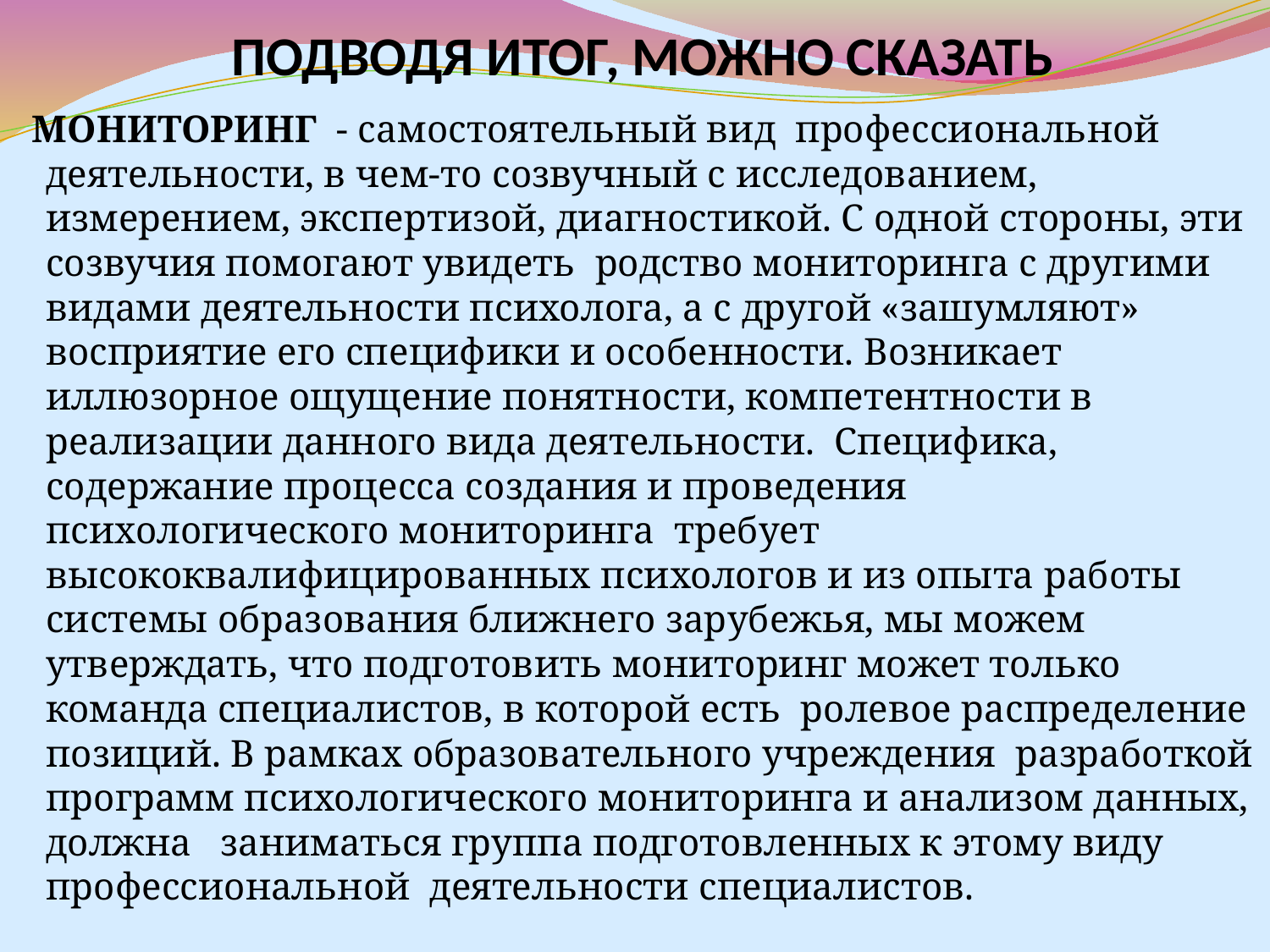

# ПОДВОДЯ ИТОГ, МОЖНО СКАЗАТЬ
  МОНИТОРИНГ  - самостоятельный вид  профессиональной деятельности, в чем-то созвучный с исследованием, измерением, экспертизой, диагностикой. С одной стороны, эти созвучия помогают увидеть  родство мониторинга с другими видами деятельности психолога, а с другой «зашумляют» восприятие его специфики и особенности. Возникает иллюзорное ощущение понятности, компетентности в реализации данного вида деятельности.  Специфика, содержание процесса создания и проведения психологического мониторинга  требует высококвалифицированных психологов и из опыта работы системы образования ближнего зарубежья, мы можем утверждать, что подготовить мониторинг может только команда специалистов, в которой есть  ролевое распределение позиций. В рамках образовательного учреждения  разработкой программ психологического мониторинга и анализом данных, должна   заниматься группа подготовленных к этому виду профессиональной  деятельности специалистов.